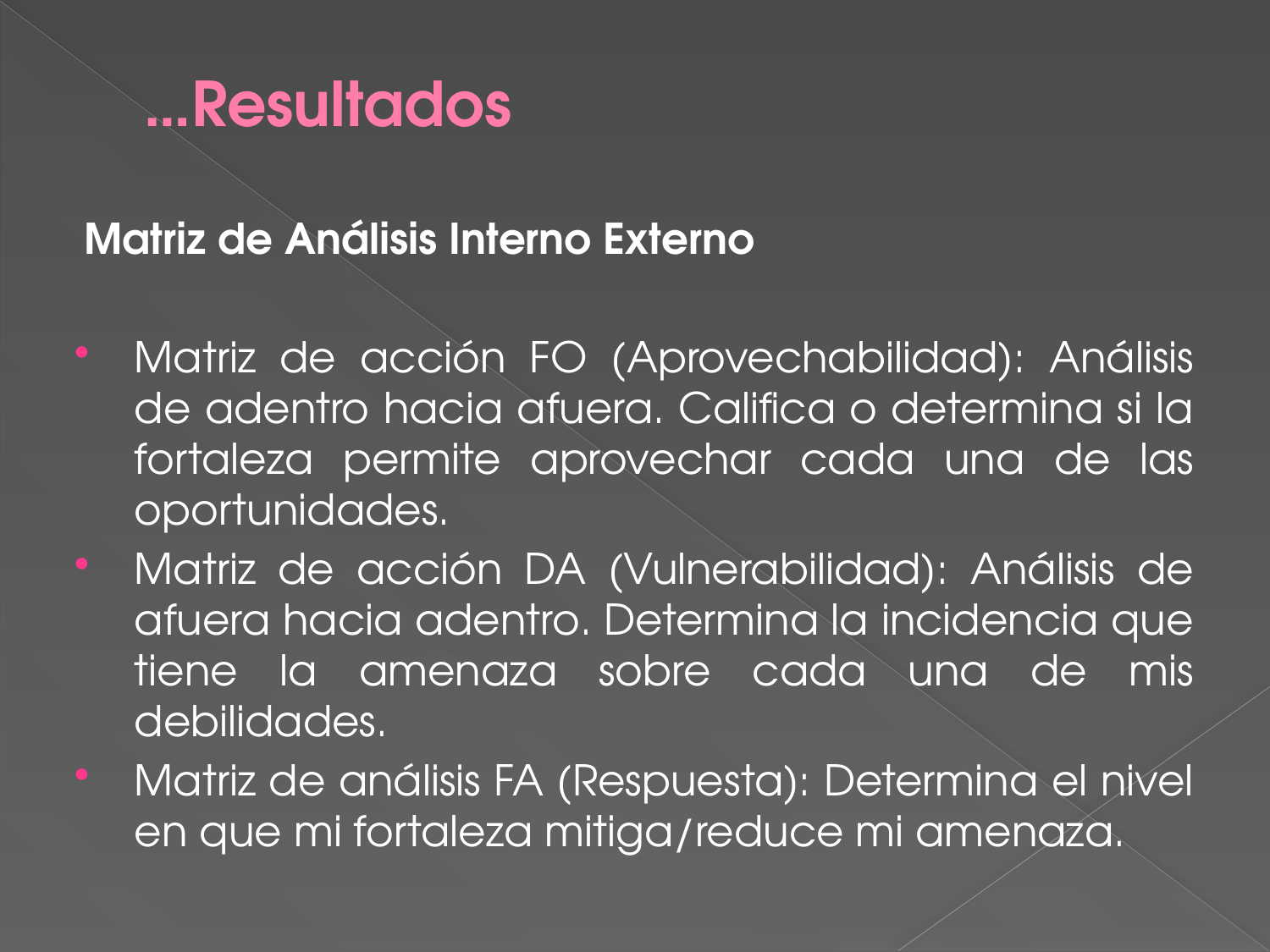

# …Resultados
Matriz de Análisis Interno Externo

Matriz de acción FO (Aprovechabilidad): Análisis de adentro hacia afuera. Califica o determina si la fortaleza permite aprovechar cada una de las oportunidades.
Matriz de acción DA (Vulnerabilidad): Análisis de afuera hacia adentro. Determina la incidencia que tiene la amenaza sobre cada una de mis debilidades.
Matriz de análisis FA (Respuesta): Determina el nivel en que mi fortaleza mitiga/reduce mi amenaza.